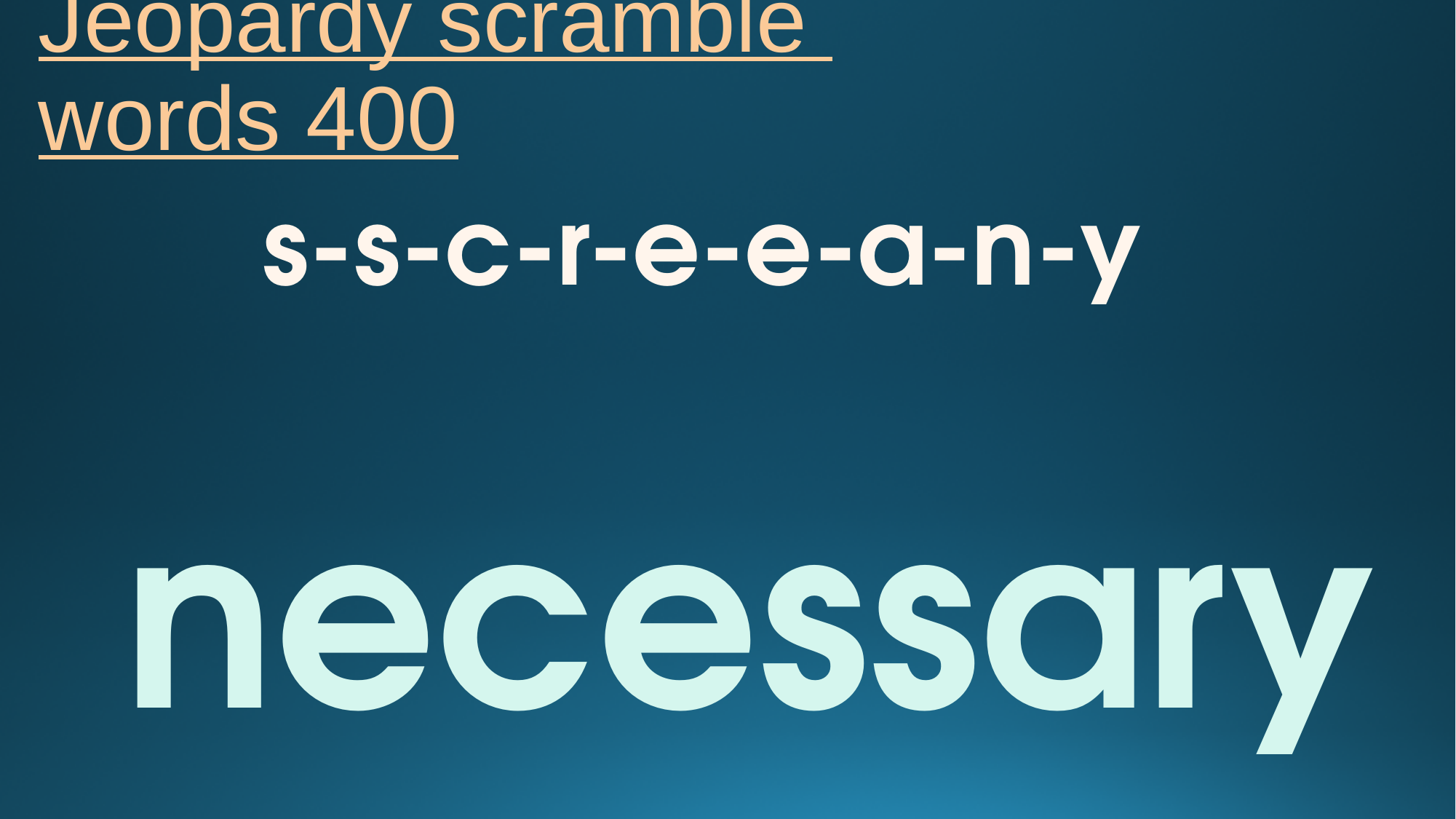

# Jeopardy scramble words 400
s-s-c-r-e-e-a-n-y
necessary